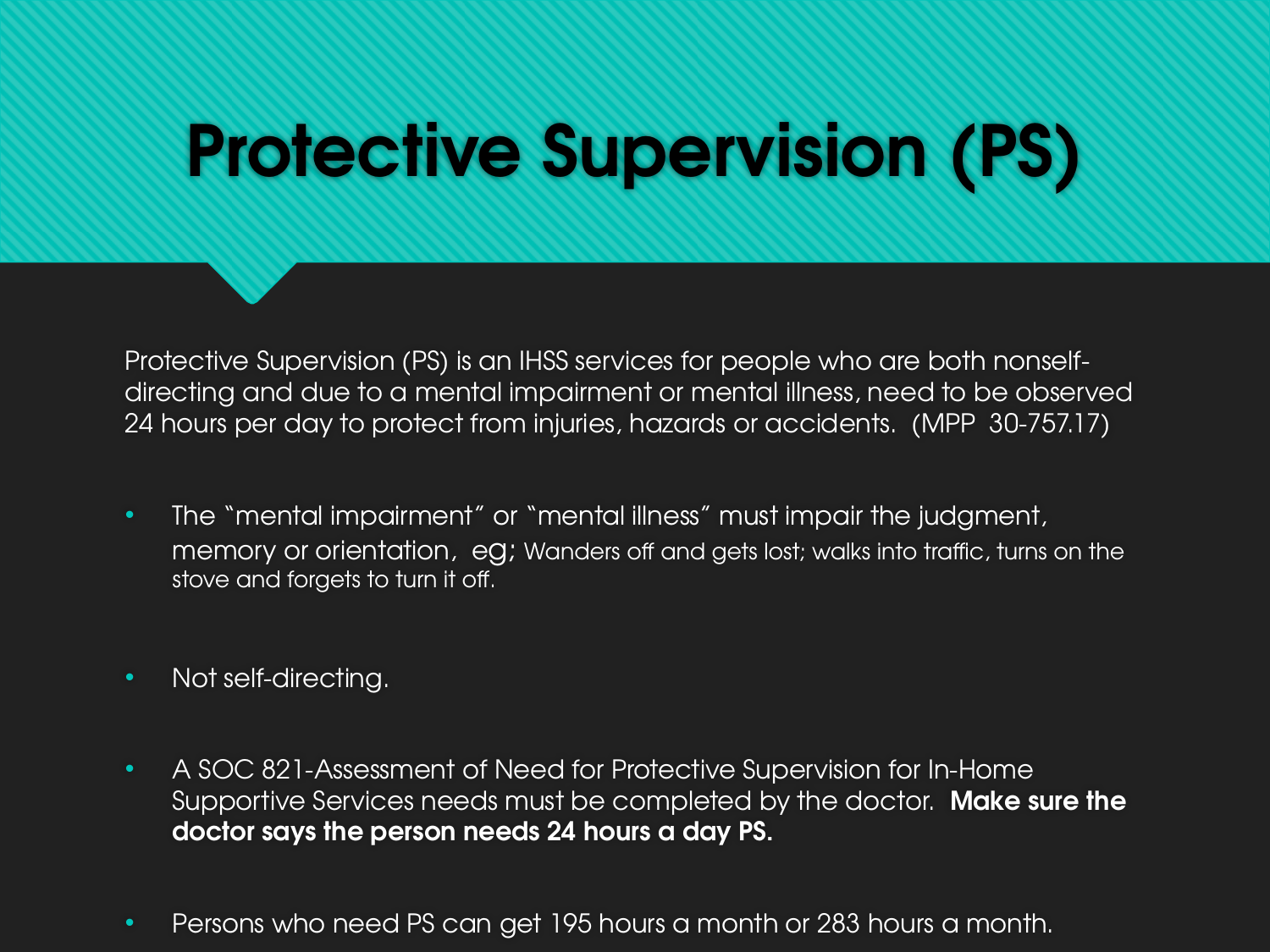

# Protective Supervision (PS)
Protective Supervision (PS) is an IHSS services for people who are both nonself-directing and due to a mental impairment or mental illness, need to be observed 24 hours per day to protect from injuries, hazards or accidents.  (MPP  30-757.17)

The “mental impairment” or “mental illness” must impair the judgment, memory or orientation,  eg; Wanders off and gets lost; walks into traffic, turns on the stove and forgets to turn it off.

Not self-directing.

A SOC 821-Assessment of Need for Protective Supervision for In-Home Supportive Services needs must be completed by the doctor.  Make sure the doctor says the person needs 24 hours a day PS.

Persons who need PS can get 195 hours a month or 283 hours a month.